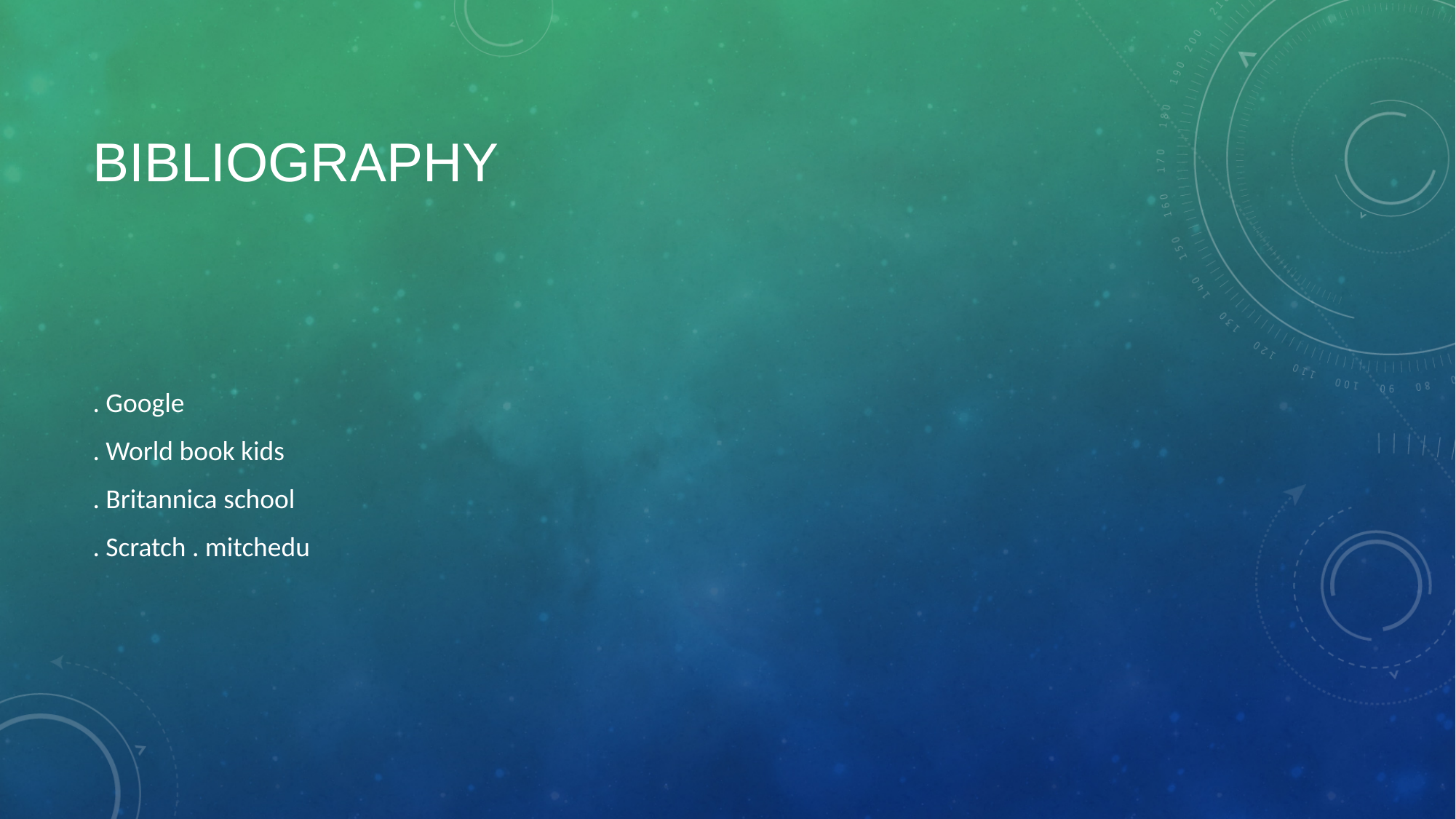

# Bibliography
. Google
. World book kids
. Britannica school
. Scratch . mitchedu